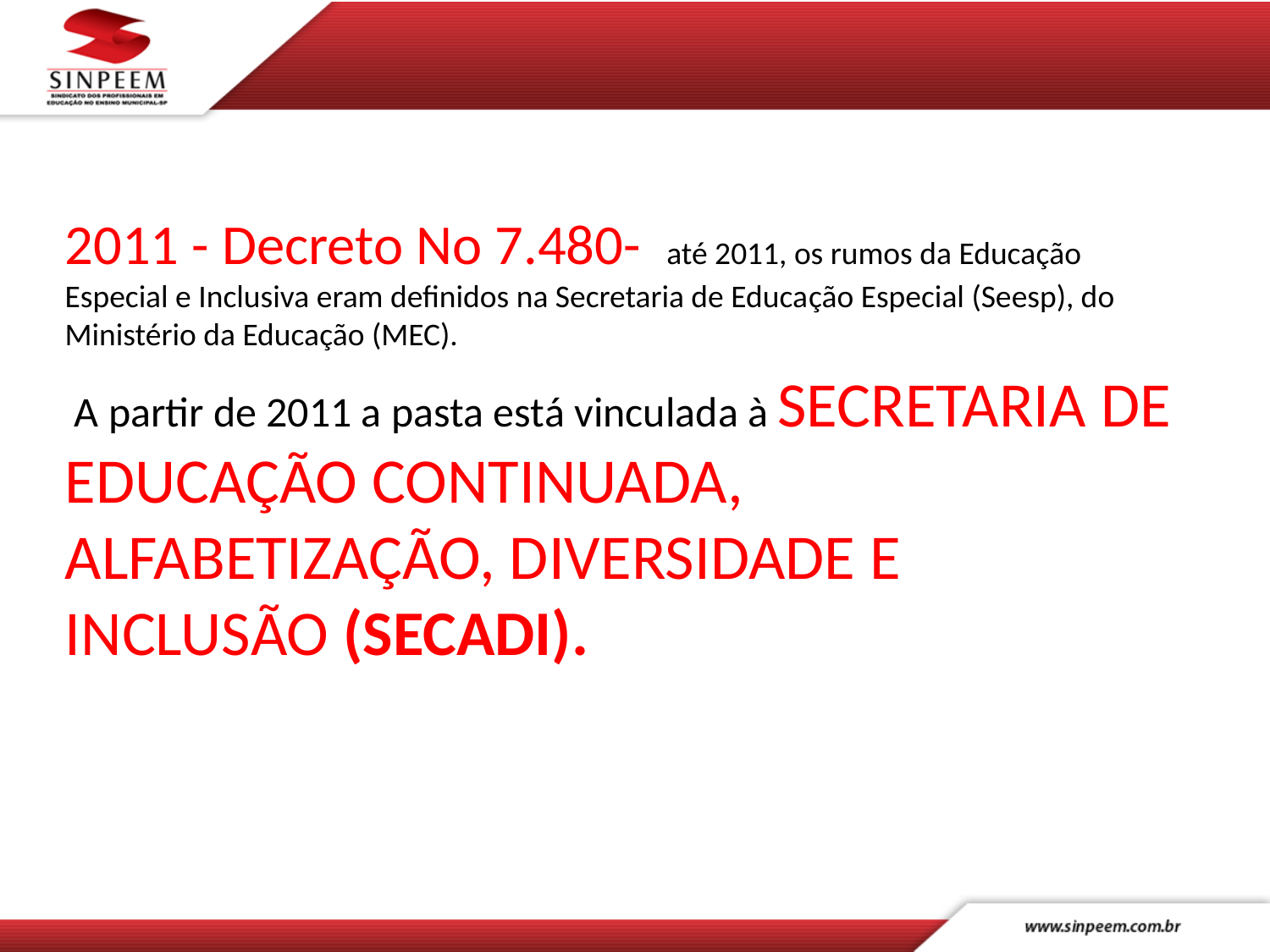

#
2011 - Decreto No 7.480-  até 2011, os rumos da Educação Especial e Inclusiva eram definidos na Secretaria de Educação Especial (Seesp), do Ministério da Educação (MEC).
 A partir de 2011 a pasta está vinculada à SECRETARIA DE EDUCAÇÃO CONTINUADA, ALFABETIZAÇÃO, DIVERSIDADE E INCLUSÃO (SECADI).